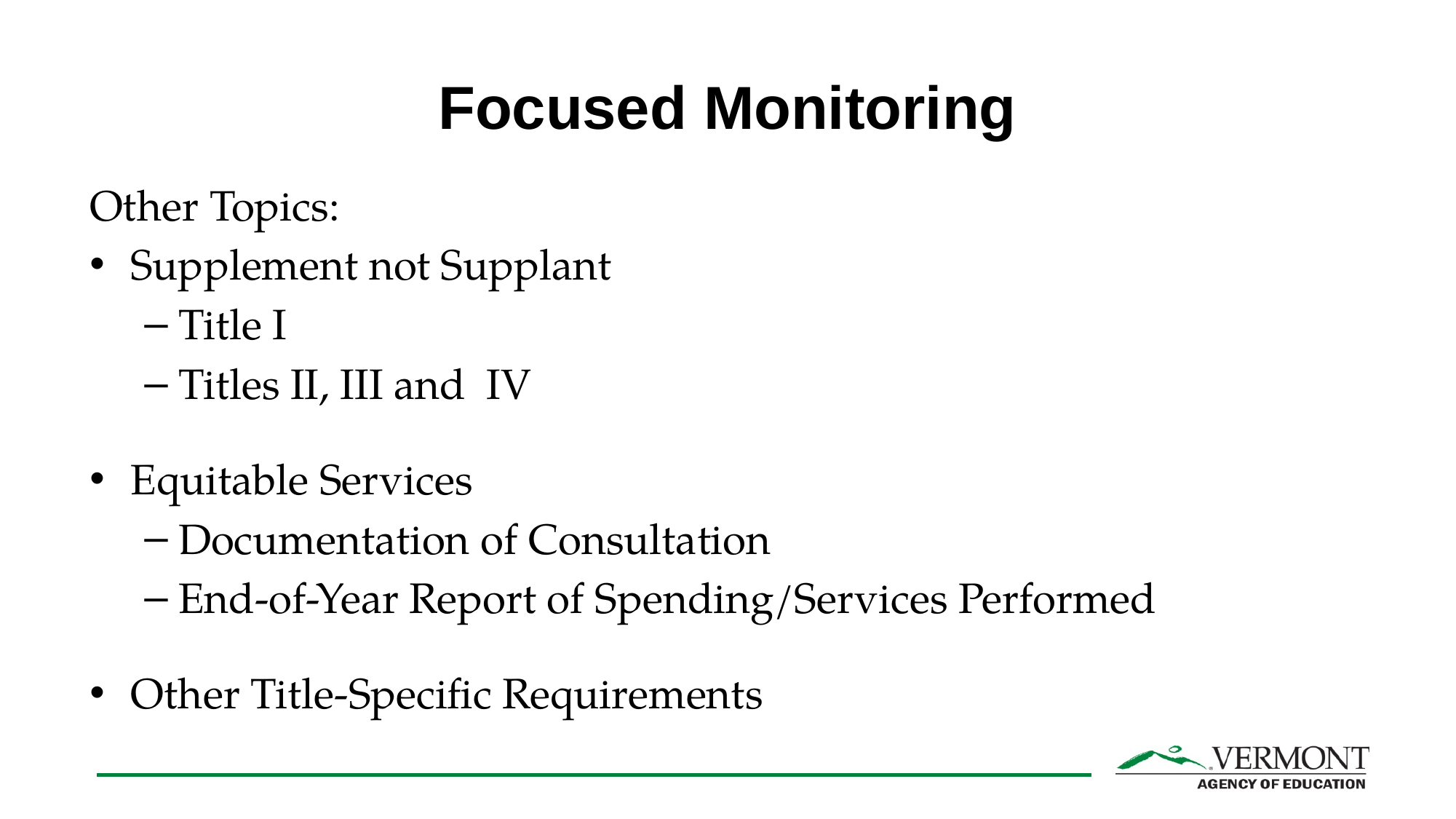

# Focused Monitoring
Other Topics:
Supplement not Supplant
Title I
Titles II, III and  IV

Equitable Services
Documentation of Consultation
End-of-Year Report of Spending/Services Performed

Other Title-Specific Requirements